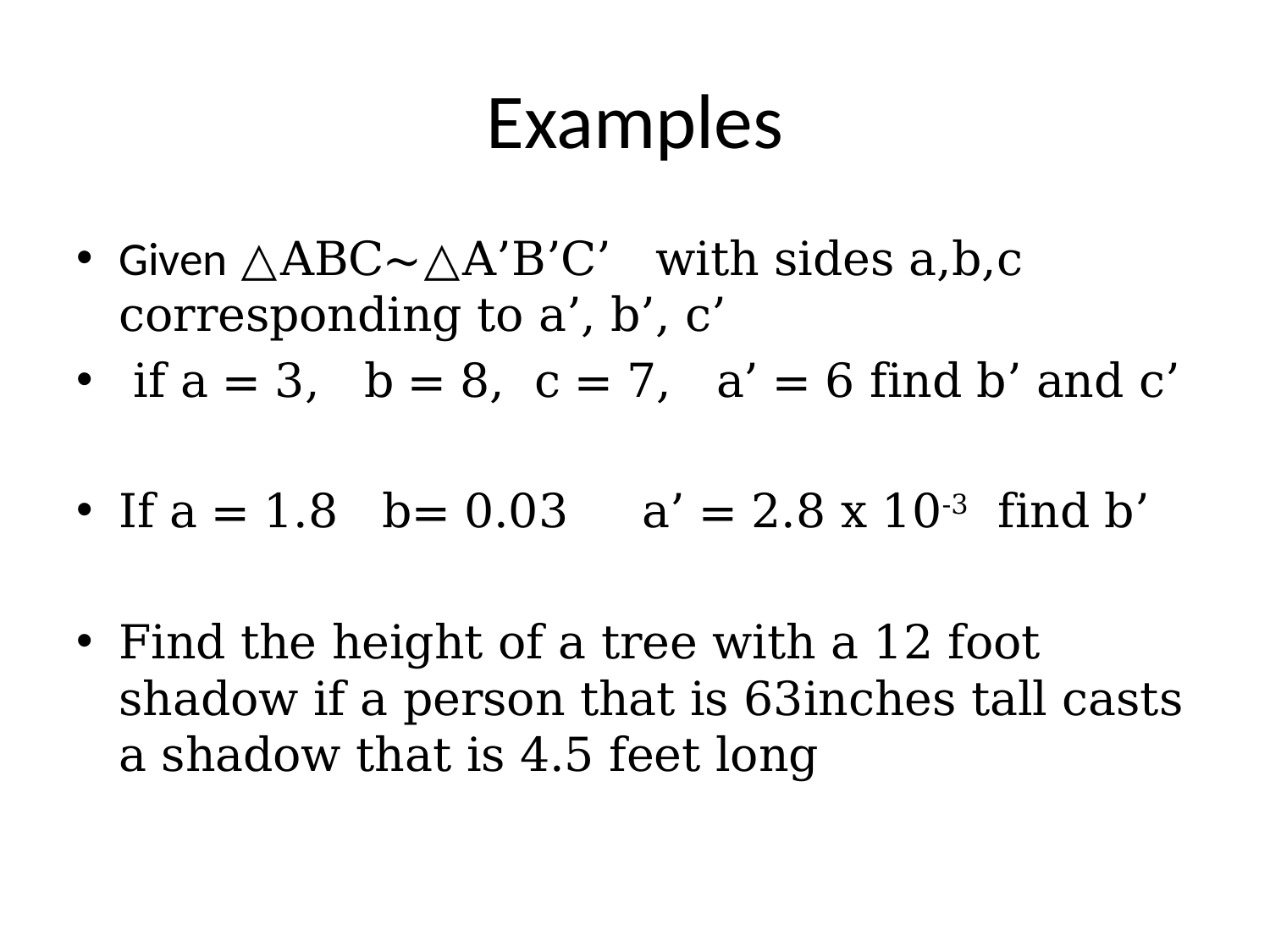

# Examples
Given △ABC∼△A’B’C’   with sides a,b,c corresponding to a’, b’, c’
 if a = 3,   b = 8,  c = 7,   a’ = 6 find b’ and c’

If a = 1.8   b= 0.03     a’ = 2.8 x 10-3  find b’

Find the height of a tree with a 12 foot shadow if a person that is 63inches tall casts a shadow that is 4.5 feet long